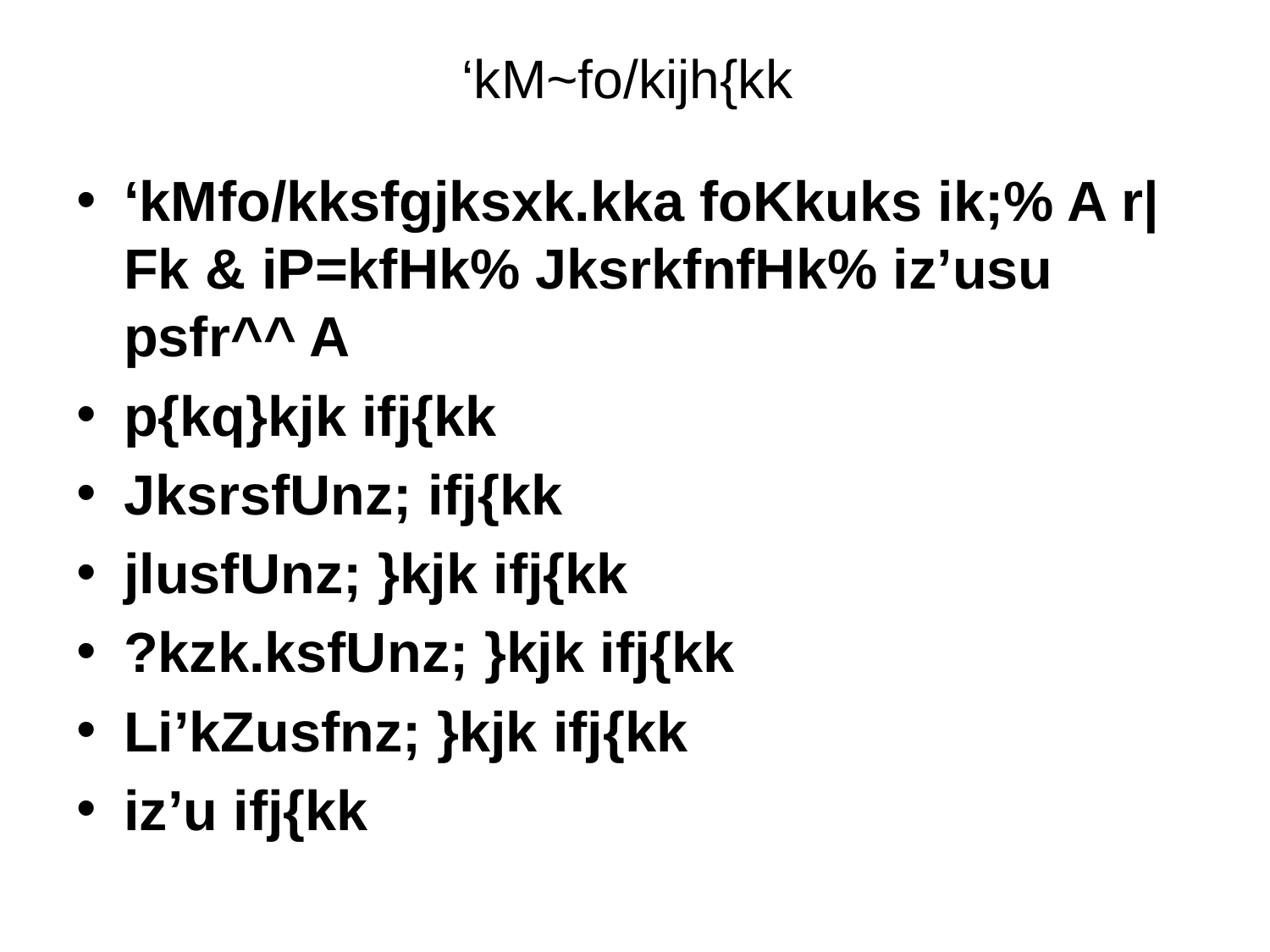

# ‘kM~fo/kijh{kk
‘kMfo/kksfgjksxk.kka foKkuks ik;% A r|Fk & iP=kfHk% JksrkfnfHk% iz’usu psfr^^ A
p{kq}kjk ifj{kk
JksrsfUnz; ifj{kk
jlusfUnz; }kjk ifj{kk
?kzk.ksfUnz; }kjk ifj{kk
Li’kZusfnz; }kjk ifj{kk
iz’u ifj{kk